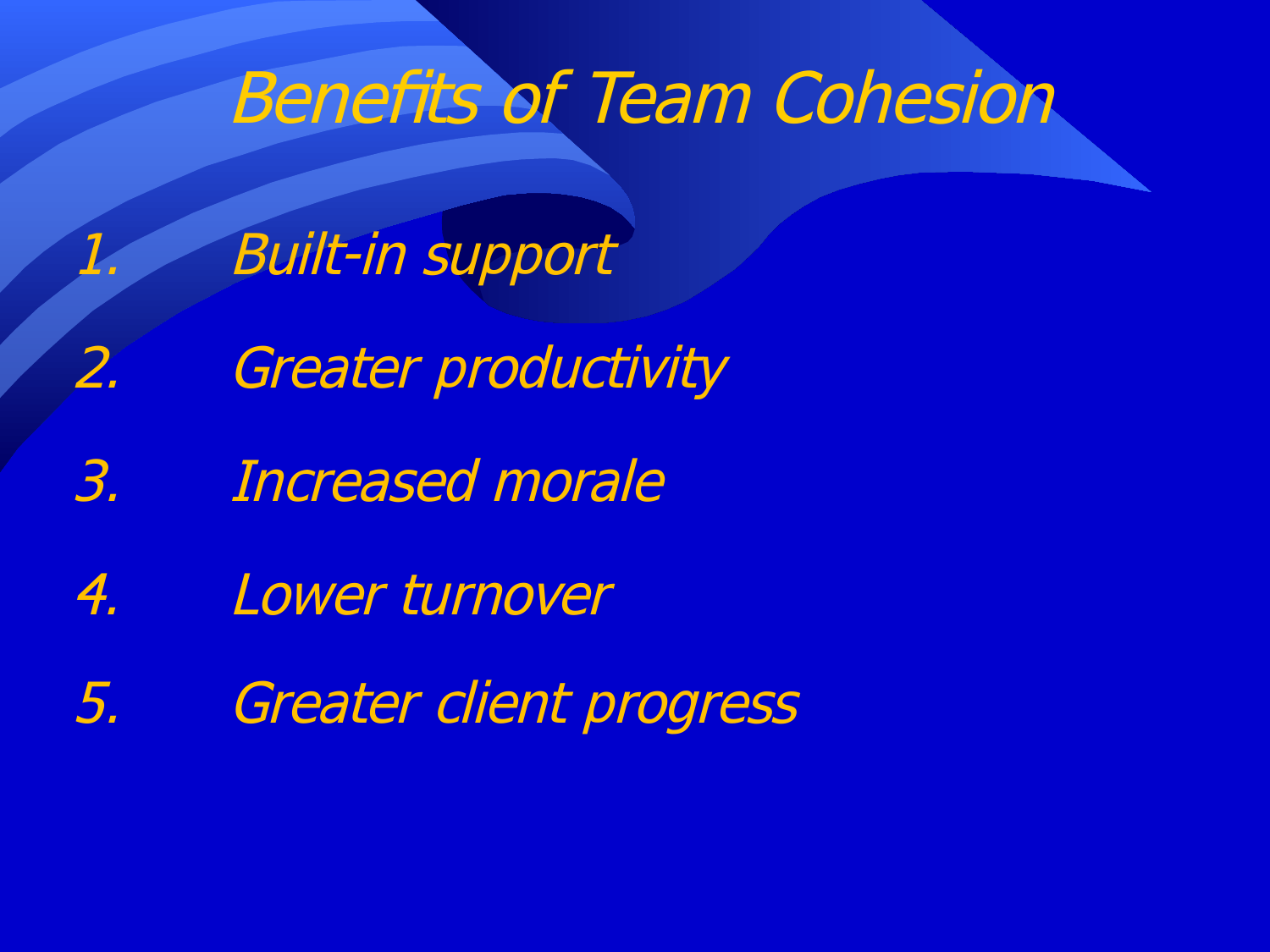

# Benefits of Team Cohesion
 1.	Built-in support

 2.	Greater productivity

 3.	Increased morale

 4.	Lower turnover

 5.	Greater client progress